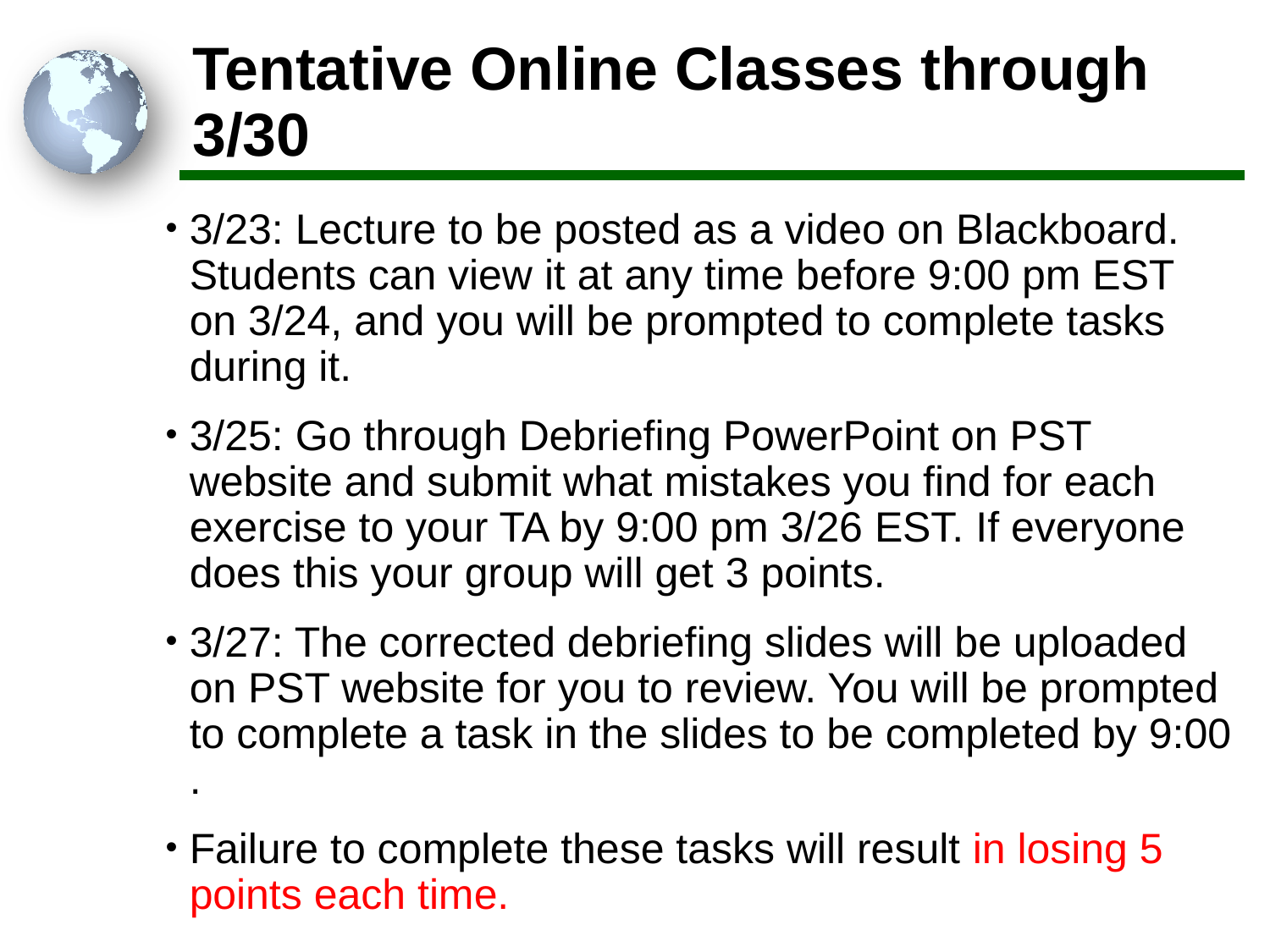

# Tentative Online Classes through 3/30
3/23: Lecture to be posted as a video on Blackboard. Students can view it at any time before 9:00 pm EST on 3/24, and you will be prompted to complete tasks during it.
3/25: Go through Debriefing PowerPoint on PST website and submit what mistakes you find for each exercise to your TA by 9:00 pm 3/26 EST. If everyone does this your group will get 3 points.
3/27: The corrected debriefing slides will be uploaded on PST website for you to review. You will be prompted to complete a task in the slides to be completed by 9:00 .
Failure to complete these tasks will result in losing 5 points each time.